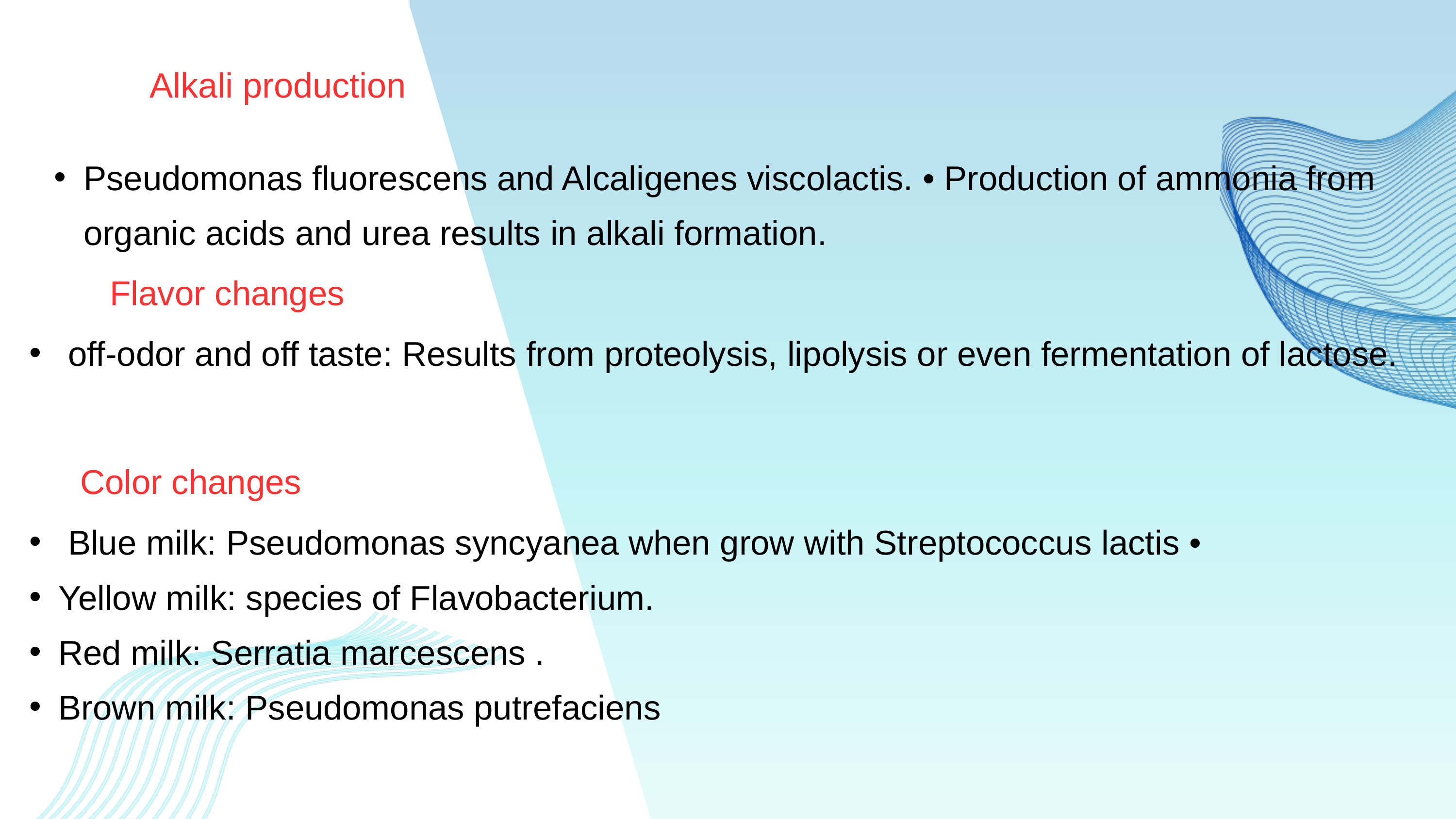

Alkali production

Pseudomonas fluorescens and Alcaligenes viscolactis. • Production of ammonia from organic acids and urea results in alkali formation.
Flavor changes
 off-odor and off taste: Results from proteolysis, lipolysis or even fermentation of lactose.
Color changes
 Blue milk: Pseudomonas syncyanea when grow with Streptococcus lactis •
Yellow milk: species of Flavobacterium.
Red milk: Serratia marcescens .
Brown milk: Pseudomonas putrefaciens